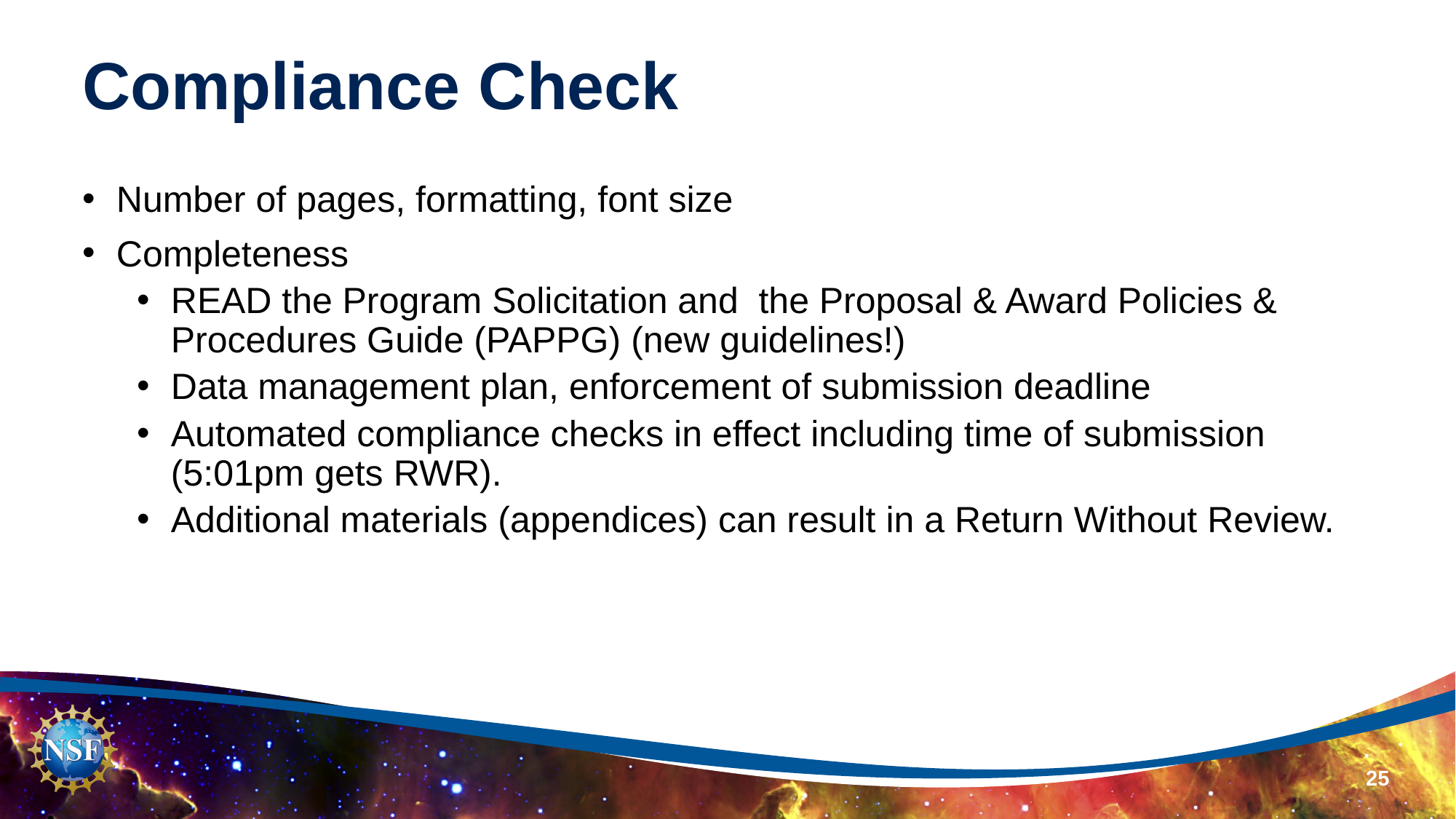

# Compliance Check
Number of pages, formatting, font size
Completeness
READ the Program Solicitation and  the Proposal & Award Policies & Procedures Guide (PAPPG) (new guidelines!)
Data management plan, enforcement of submission deadline
Automated compliance checks in effect including time of submission (5:01pm gets RWR).
Additional materials (appendices) can result in a Return Without Review.